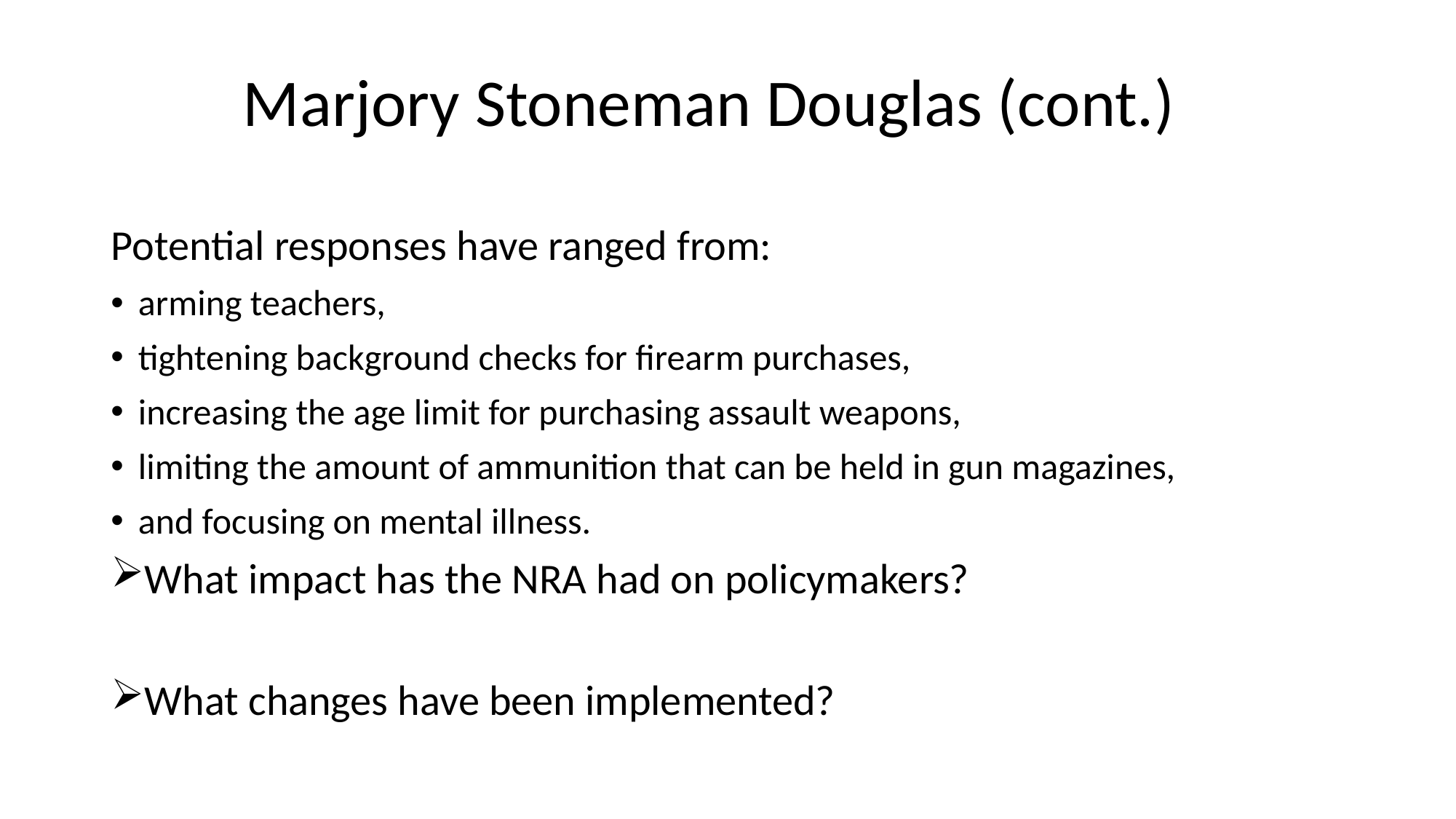

# Marjory Stoneman Douglas (cont.)
Potential responses have ranged from:
arming teachers,
tightening background checks for firearm purchases,
increasing the age limit for purchasing assault weapons,
limiting the amount of ammunition that can be held in gun magazines,
and focusing on mental illness.
What impact has the NRA had on policymakers?

What changes have been implemented?